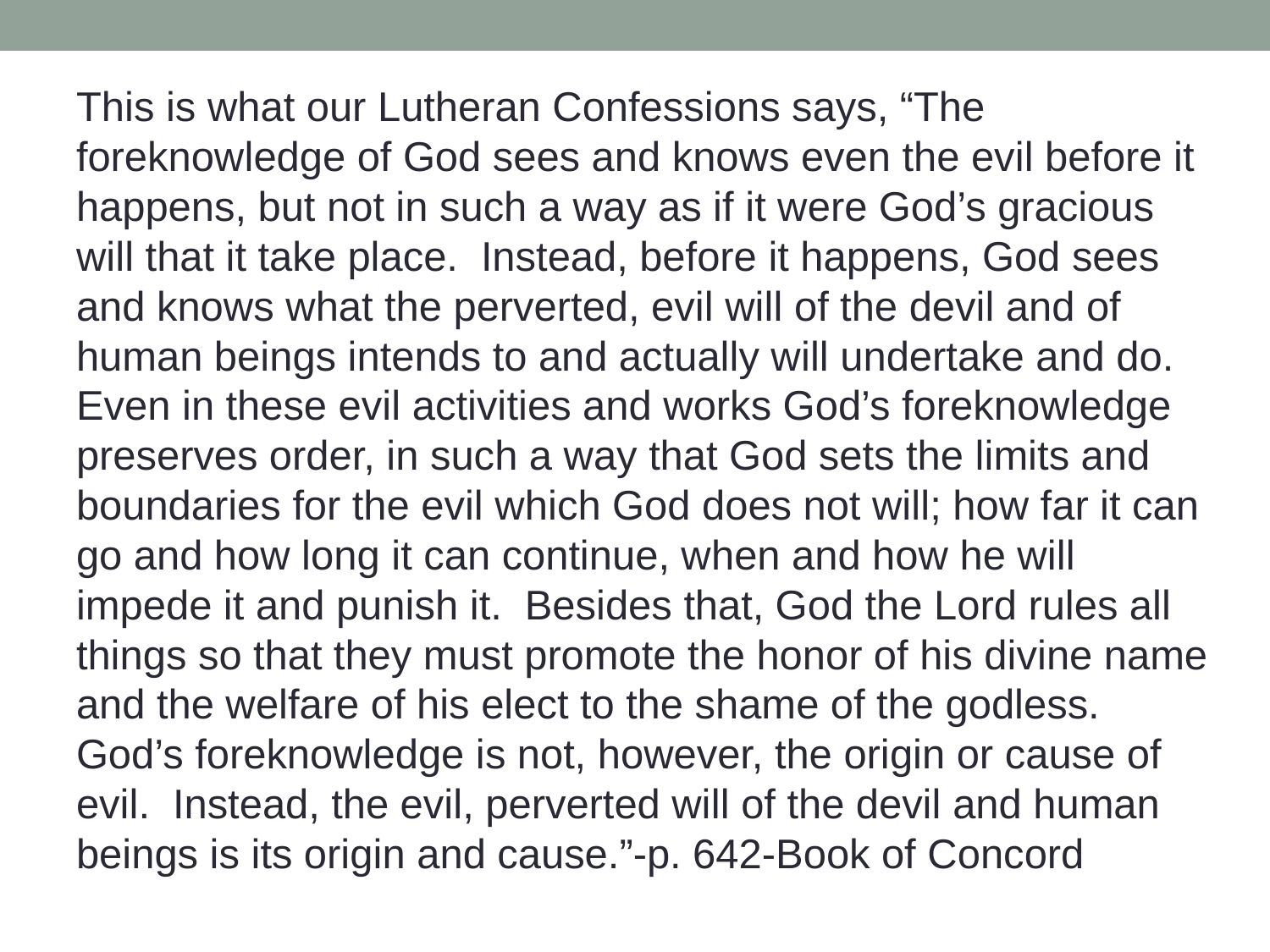

This is what our Lutheran Confessions says, “The foreknowledge of God sees and knows even the evil before it happens, but not in such a way as if it were God’s gracious will that it take place.  Instead, before it happens, God sees and knows what the perverted, evil will of the devil and of human beings intends to and actually will undertake and do.  Even in these evil activities and works God’s foreknowledge preserves order, in such a way that God sets the limits and boundaries for the evil which God does not will; how far it can go and how long it can continue, when and how he will impede it and punish it.  Besides that, God the Lord rules all things so that they must promote the honor of his divine name and the welfare of his elect to the shame of the godless.  God’s foreknowledge is not, however, the origin or cause of evil.  Instead, the evil, perverted will of the devil and human beings is its origin and cause.”-p. 642-Book of Concord